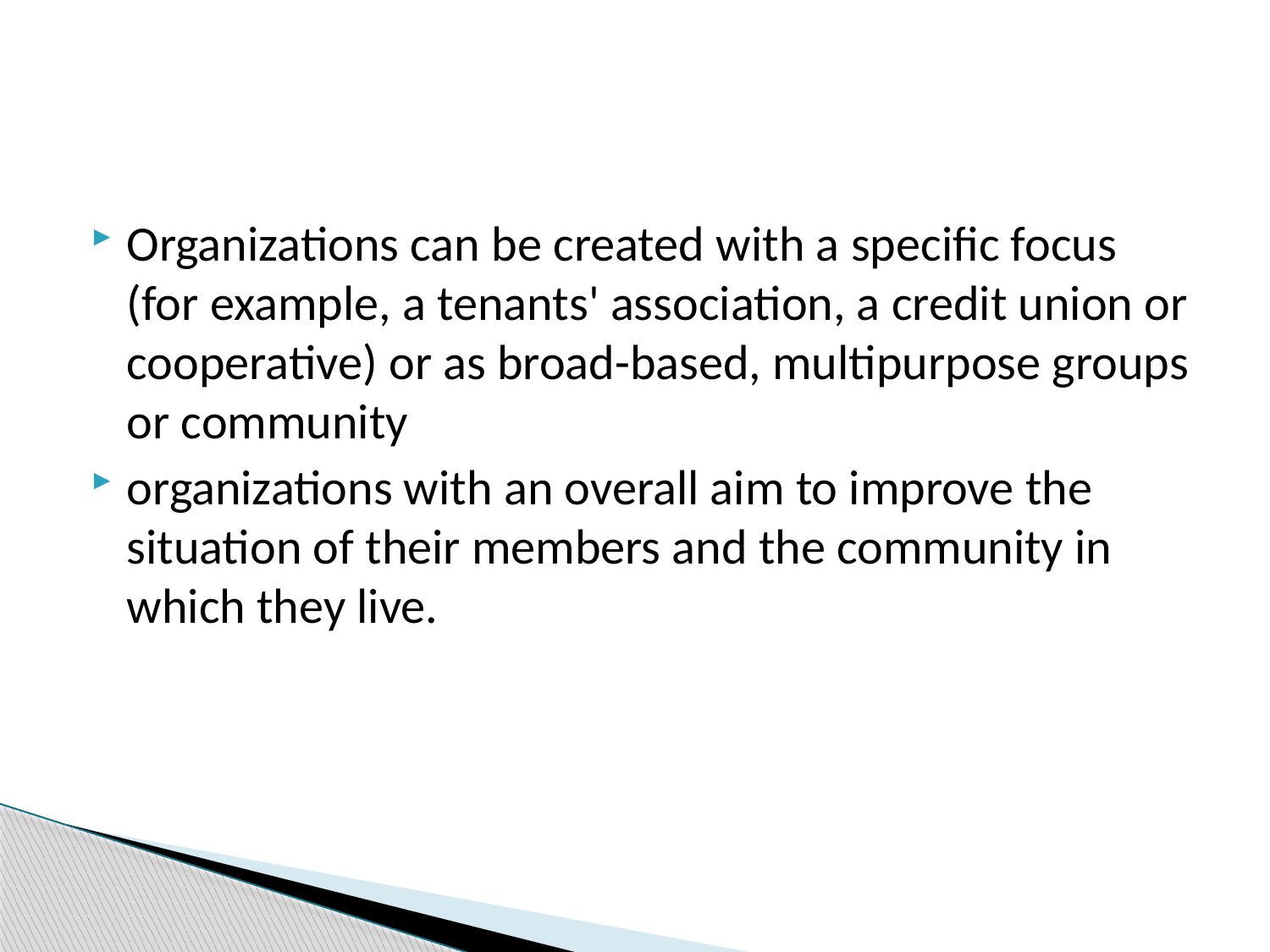

#
Organizations can be created with a specific focus (for example, a tenants' association, a credit union or cooperative) or as broad-based, multipurpose groups or community
organizations with an overall aim to improve the situation of their members and the community in which they live.